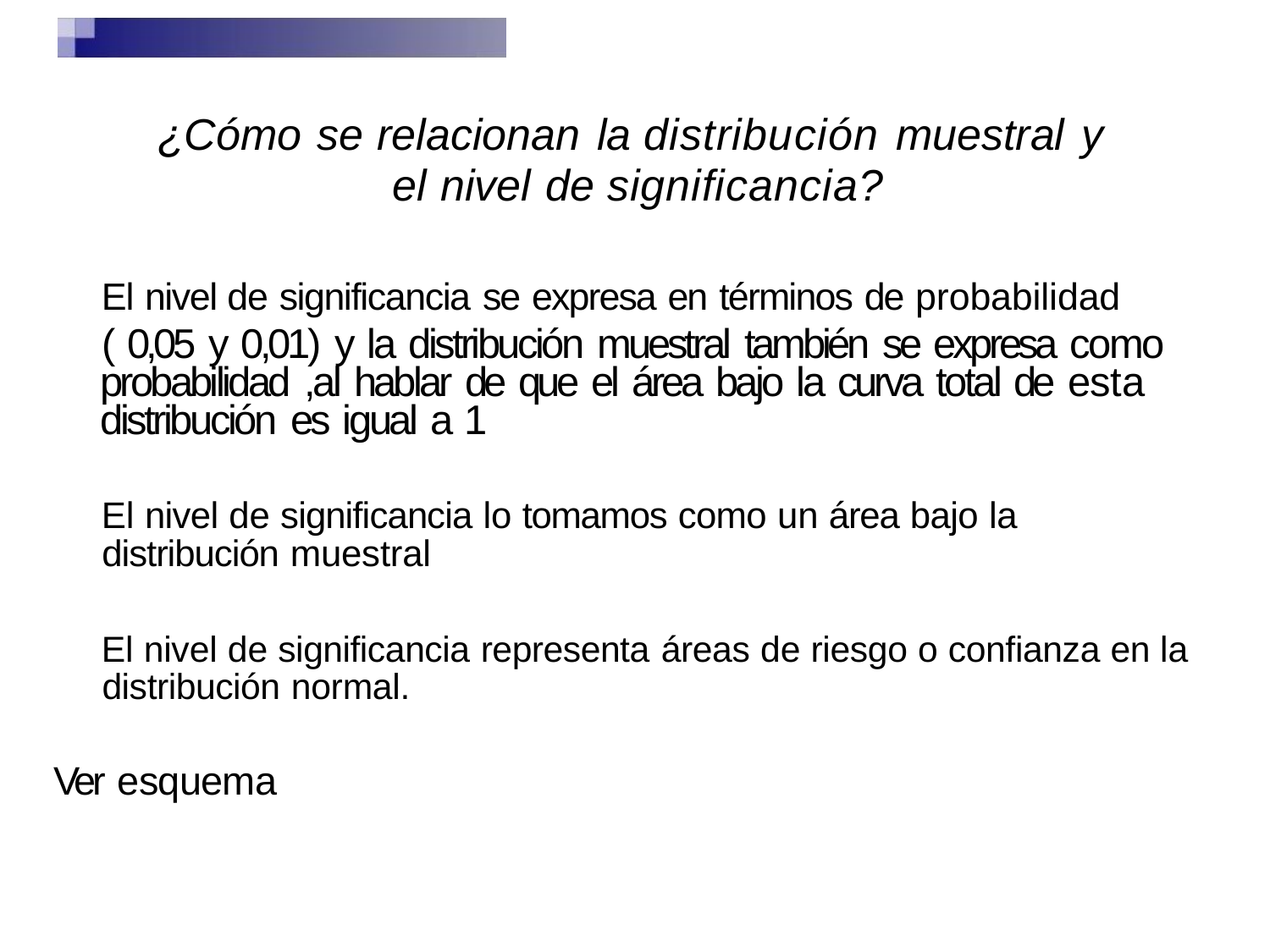

# ¿Cómo se relacionan la distribución muestral y el nivel de significancia?
El nivel de significancia se expresa en términos de probabilidad
( 0,05 y 0,01) y la distribución muestral también se expresa como probabilidad ,al hablar de que el área bajo la curva total de esta distribución es igual a 1

El nivel de significancia lo tomamos como un área bajo la distribución muestral

El nivel de significancia representa áreas de riesgo o confianza en la distribución normal.

Ver esquema